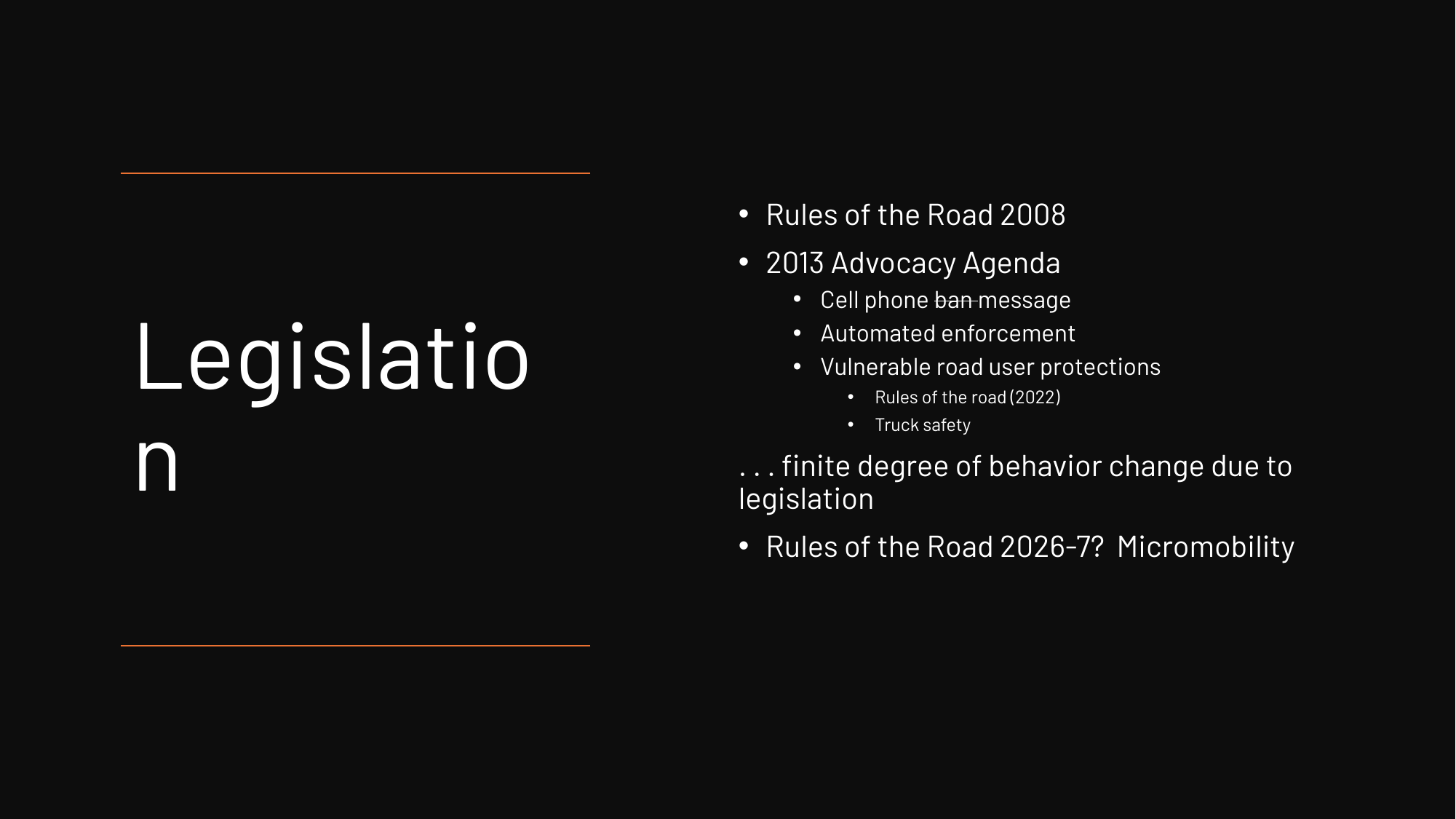

Rules of the Road 2008
2013 Advocacy Agenda
Cell phone ban message
Automated enforcement
Vulnerable road user protections
Rules of the road (2022)
Truck safety
. . . finite degree of behavior change due to legislation
Rules of the Road 2026-7?  Micromobility

# Legislation